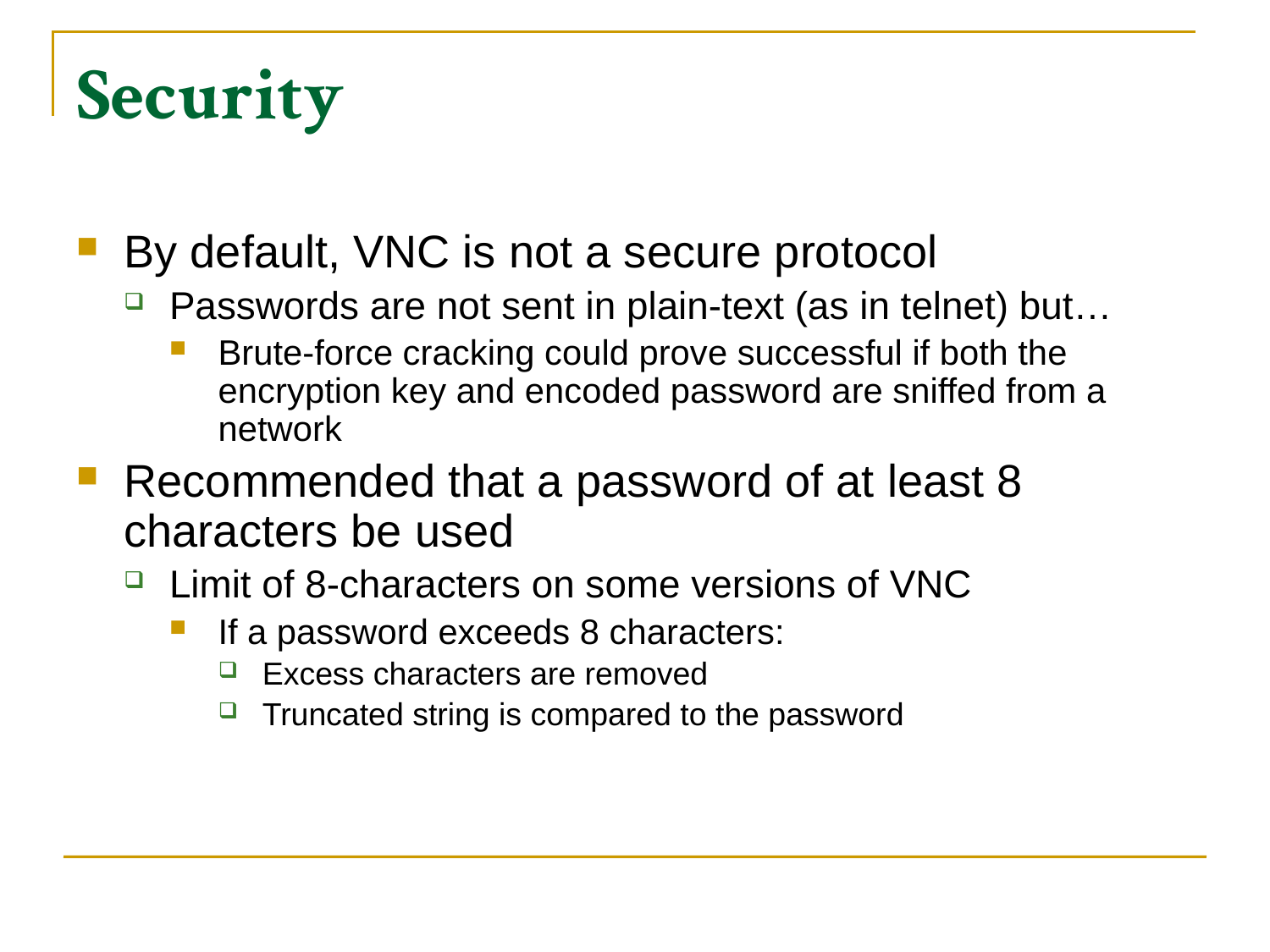

# Security
By default, VNC is not a secure protocol
Passwords are not sent in plain-text (as in telnet) but…
Brute-force cracking could prove successful if both the encryption key and encoded password are sniffed from a network
Recommended that a password of at least 8 characters be used
Limit of 8-characters on some versions of VNC
If a password exceeds 8 characters:
Excess characters are removed
Truncated string is compared to the password